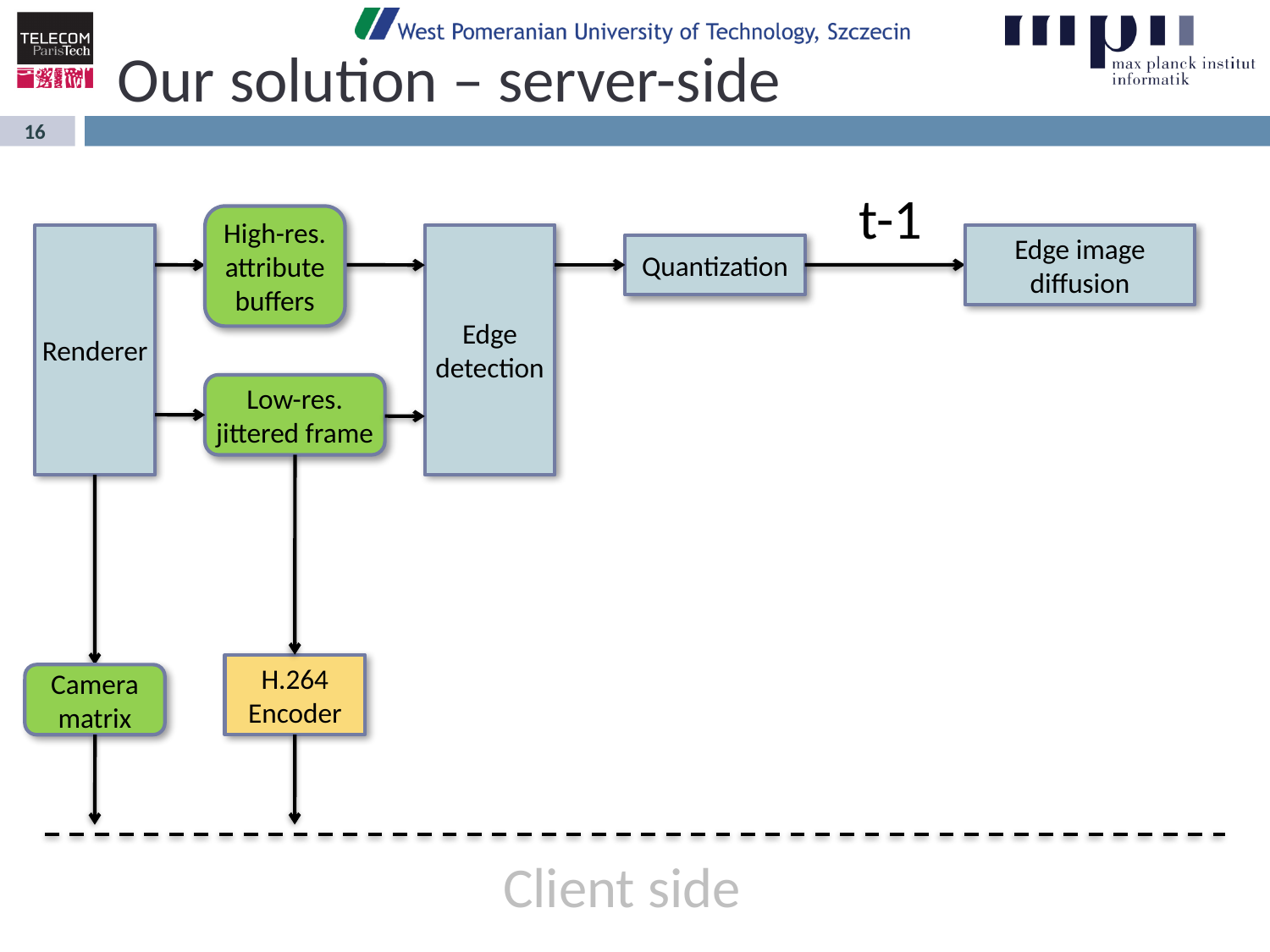

# Our solution – server-side
t-1
High-res.
attribute
buffers
Renderer
Edge
detection
Edge image
diffusion
Quantization
Low-res.
jittered frame
H.264
Encoder
Camera
matrix
Client side